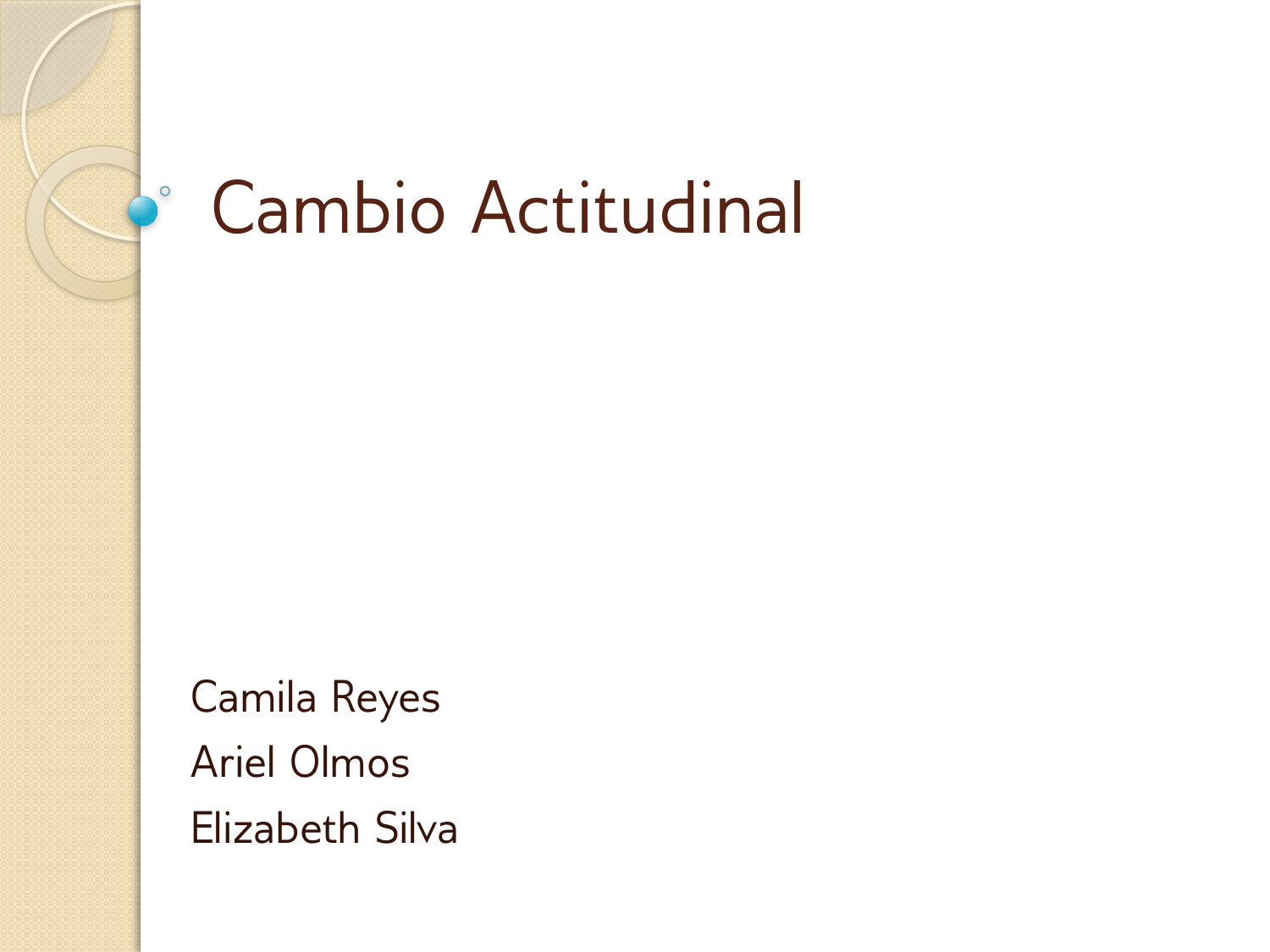

# Cambio Actitudinal
Camila Reyes
Ariel Olmos
Elizabeth Silva